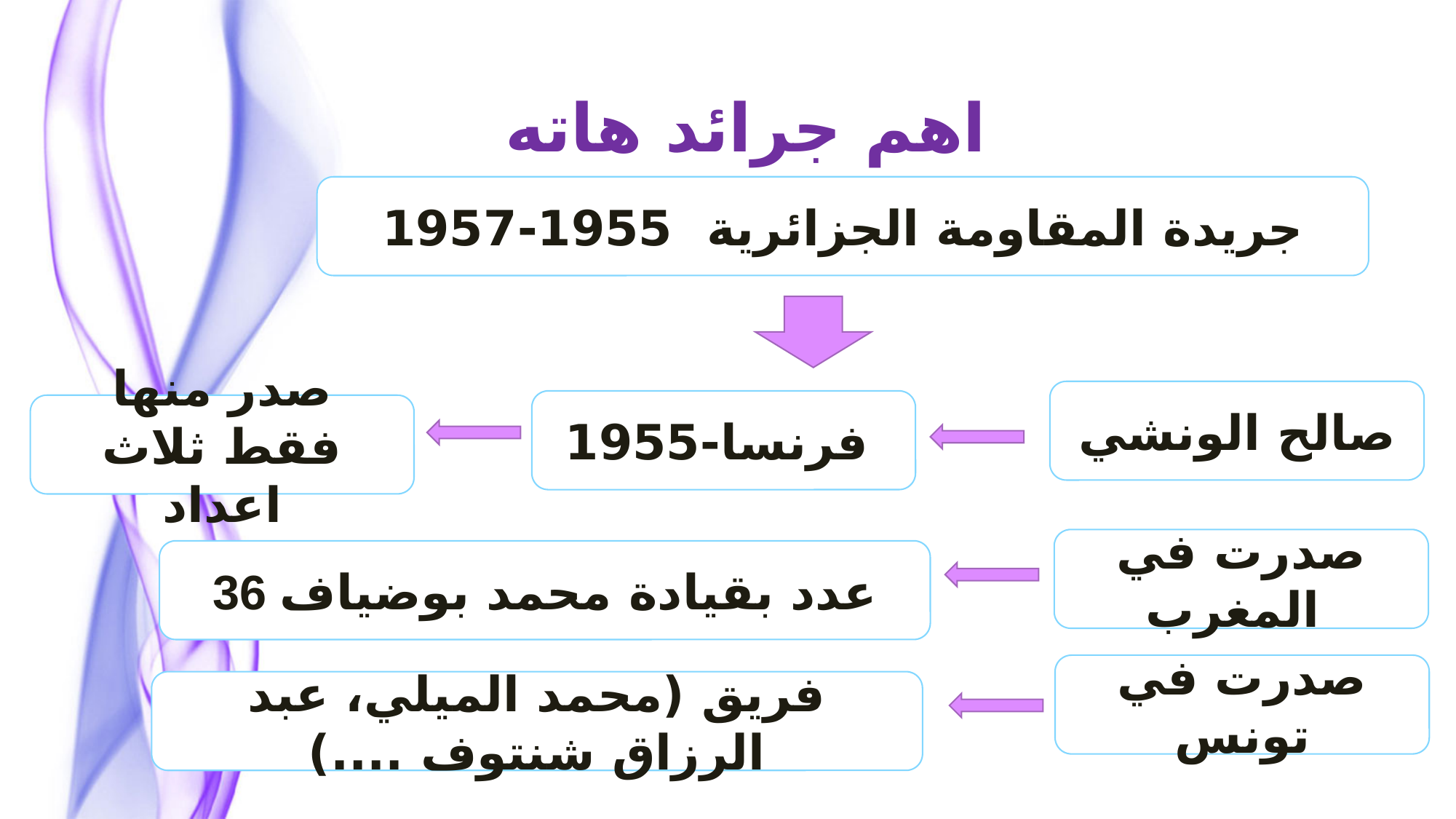

اهم جرائد هاته المرحلة
جريدة المقاومة الجزائرية  1955-1957

صالح الونشي
فرنسا-1955
صدر منها فقط ثلاث اعداد

صدرت في المغرب
36 عدد بقيادة محمد بوضياف

صدرت في تونس
فريق (محمد الميلي، عبد الرزاق شنتوف ....)